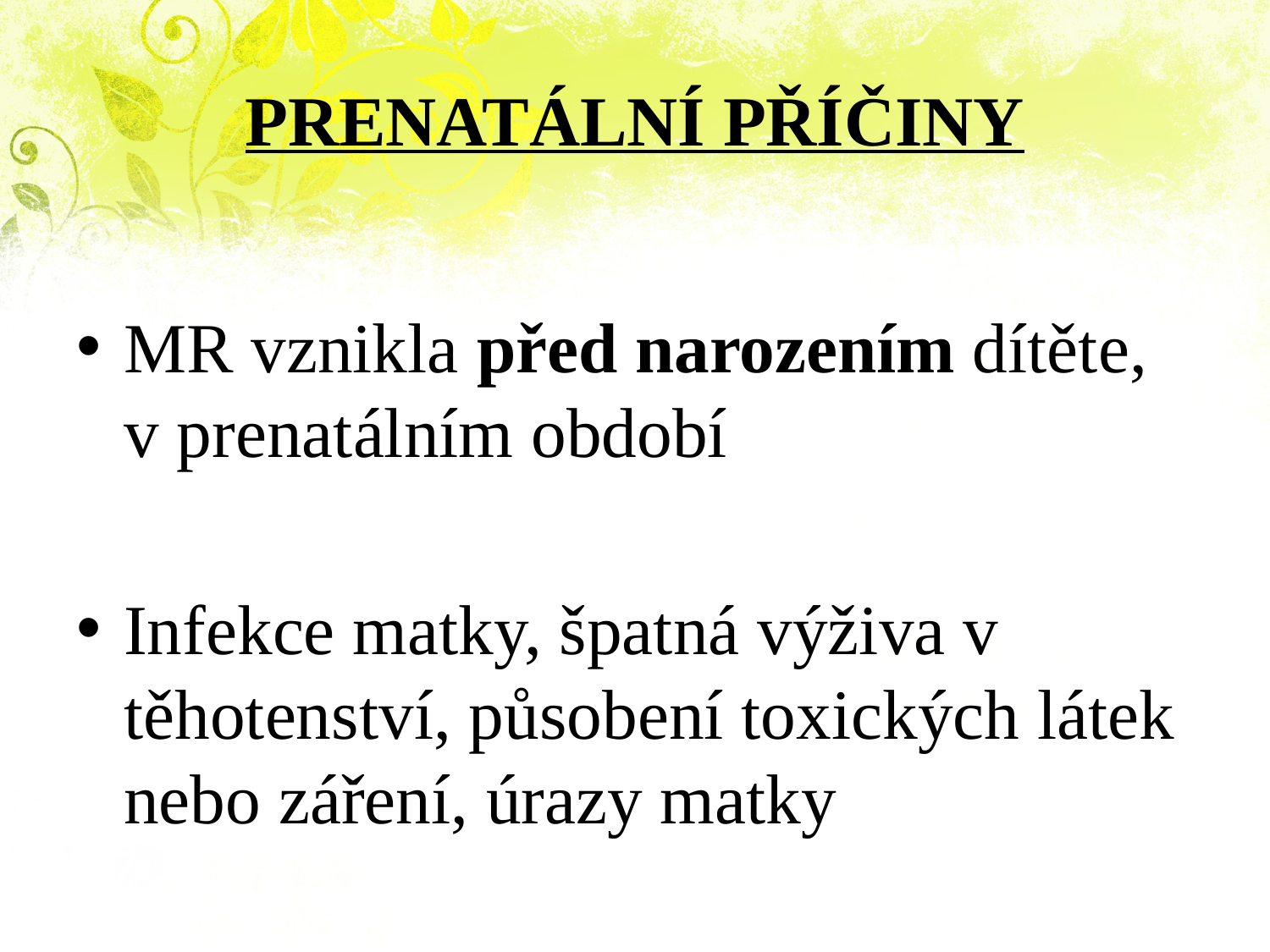

# PRENATÁLNÍ PŘÍČINY
MR vznikla před narozením dítěte, v prenatálním období

Infekce matky, špatná výživa v těhotenství, působení toxických látek nebo záření, úrazy matky